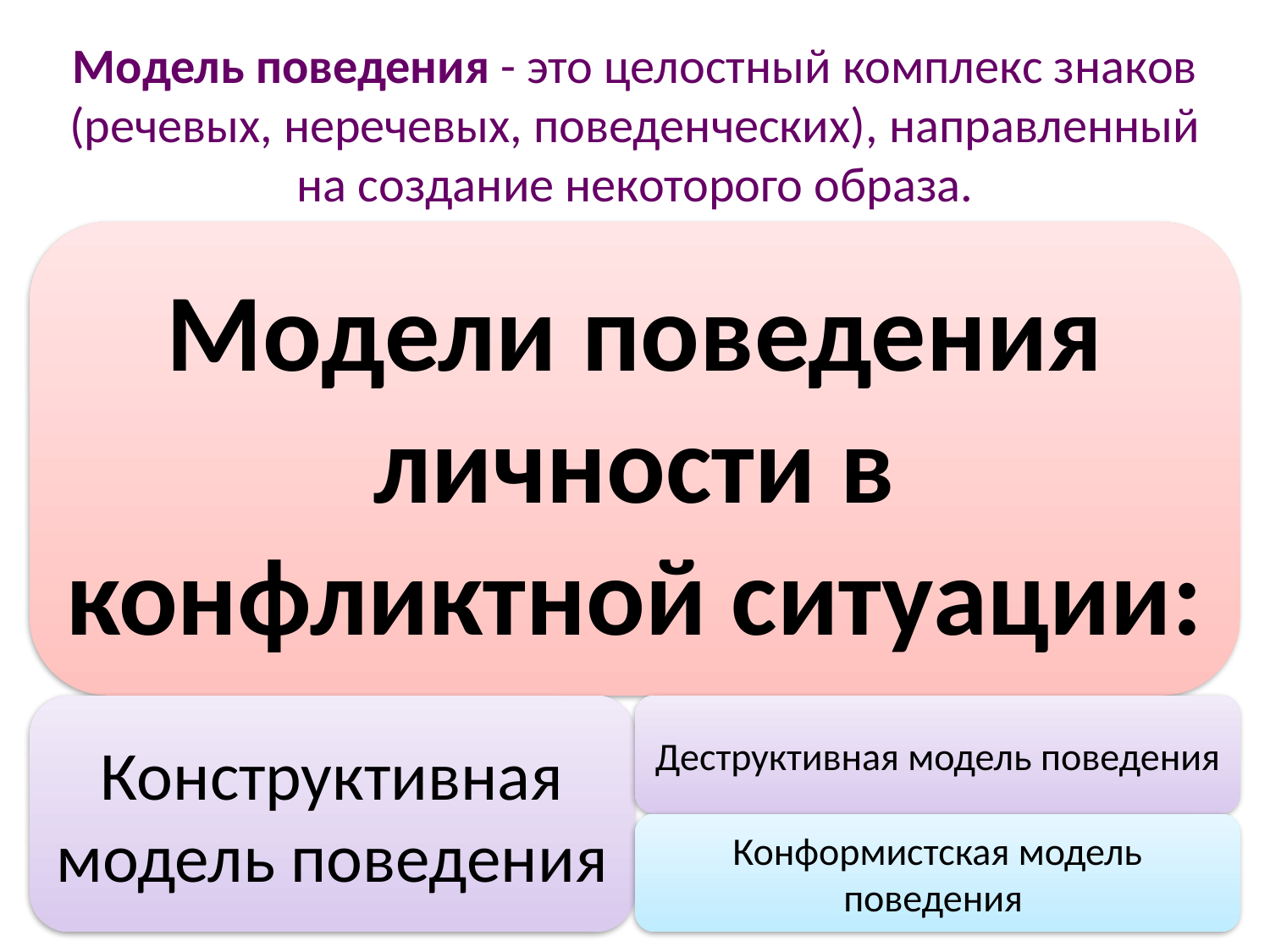

# Модель поведения - это целостный комплекс знаков (речевых, неречевых, поведенческих), направленный на создание некоторого образа.
Модели поведения личности в конфликтной ситуации:
Конструктивная модель поведения
Деструктивная модель поведения
Конформистская модель поведения